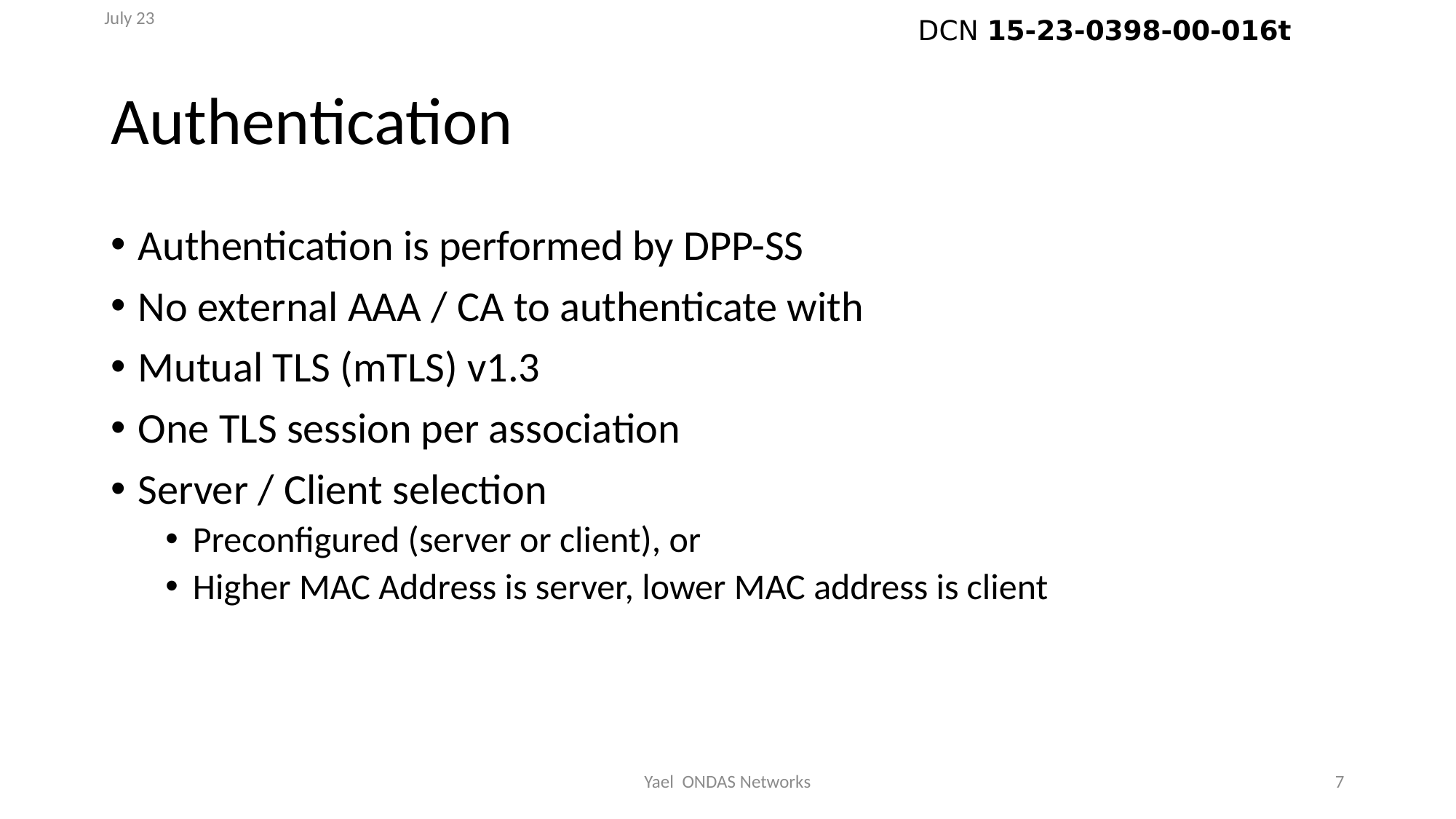

July 23
# Authentication
Authentication is performed by DPP-SS
No external AAA / CA to authenticate with
Mutual TLS (mTLS) v1.3
One TLS session per association
Server / Client selection
Preconfigured (server or client), or
Higher MAC Address is server, lower MAC address is client

Yael  ONDAS Networks
7